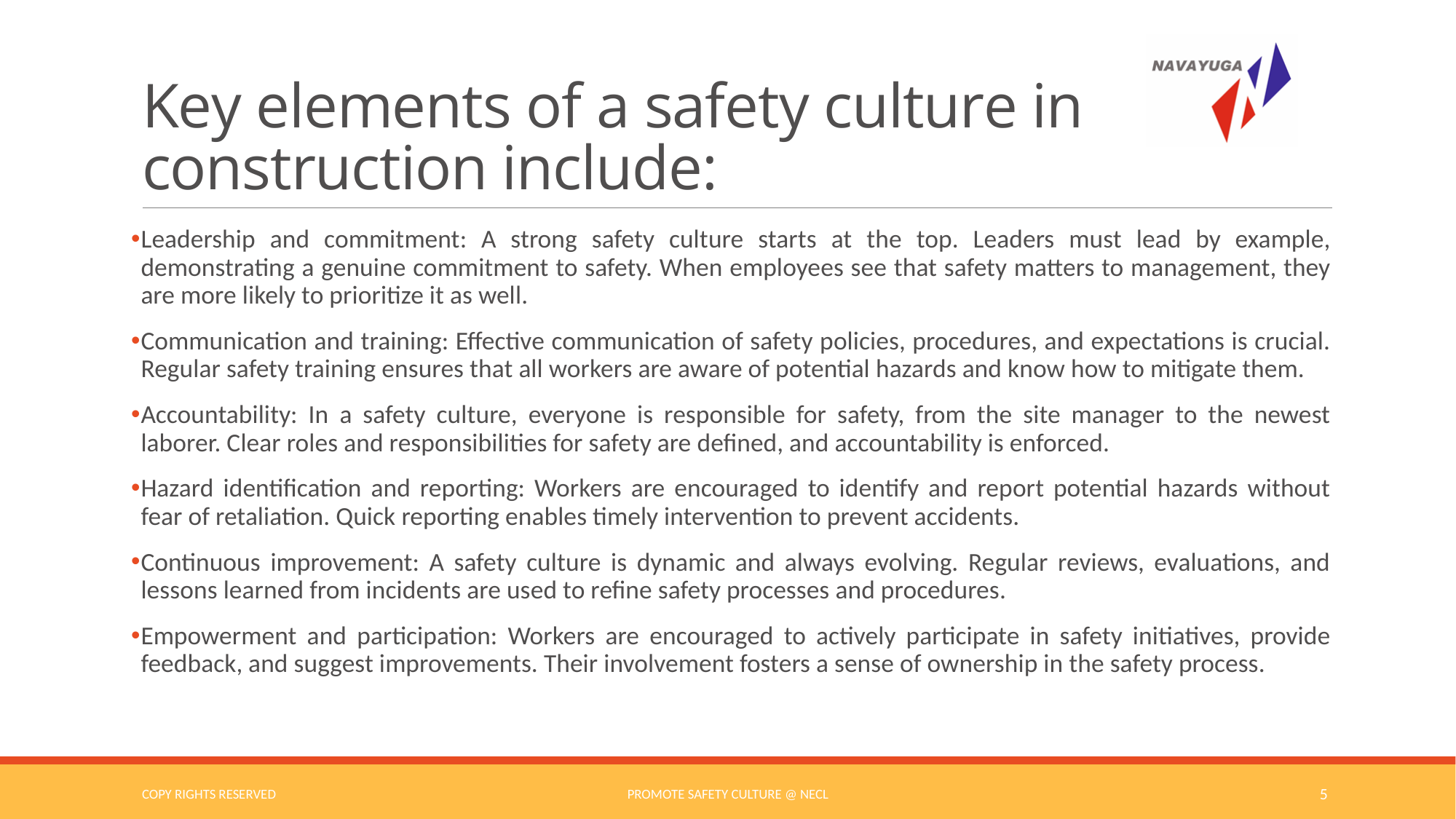

# Key elements of a safety culture in construction include:
Leadership and commitment: A strong safety culture starts at the top. Leaders must lead by example, demonstrating a genuine commitment to safety. When employees see that safety matters to management, they are more likely to prioritize it as well.
Communication and training: Effective communication of safety policies, procedures, and expectations is crucial. Regular safety training ensures that all workers are aware of potential hazards and know how to mitigate them.
Accountability: In a safety culture, everyone is responsible for safety, from the site manager to the newest laborer. Clear roles and responsibilities for safety are defined, and accountability is enforced.
Hazard identification and reporting: Workers are encouraged to identify and report potential hazards without fear of retaliation. Quick reporting enables timely intervention to prevent accidents.
Continuous improvement: A safety culture is dynamic and always evolving. Regular reviews, evaluations, and lessons learned from incidents are used to refine safety processes and procedures.
Empowerment and participation: Workers are encouraged to actively participate in safety initiatives, provide feedback, and suggest improvements. Their involvement fosters a sense of ownership in the safety process.

COPY RIGHTS RESERVED
Promote Safety Culture @ NECL
5